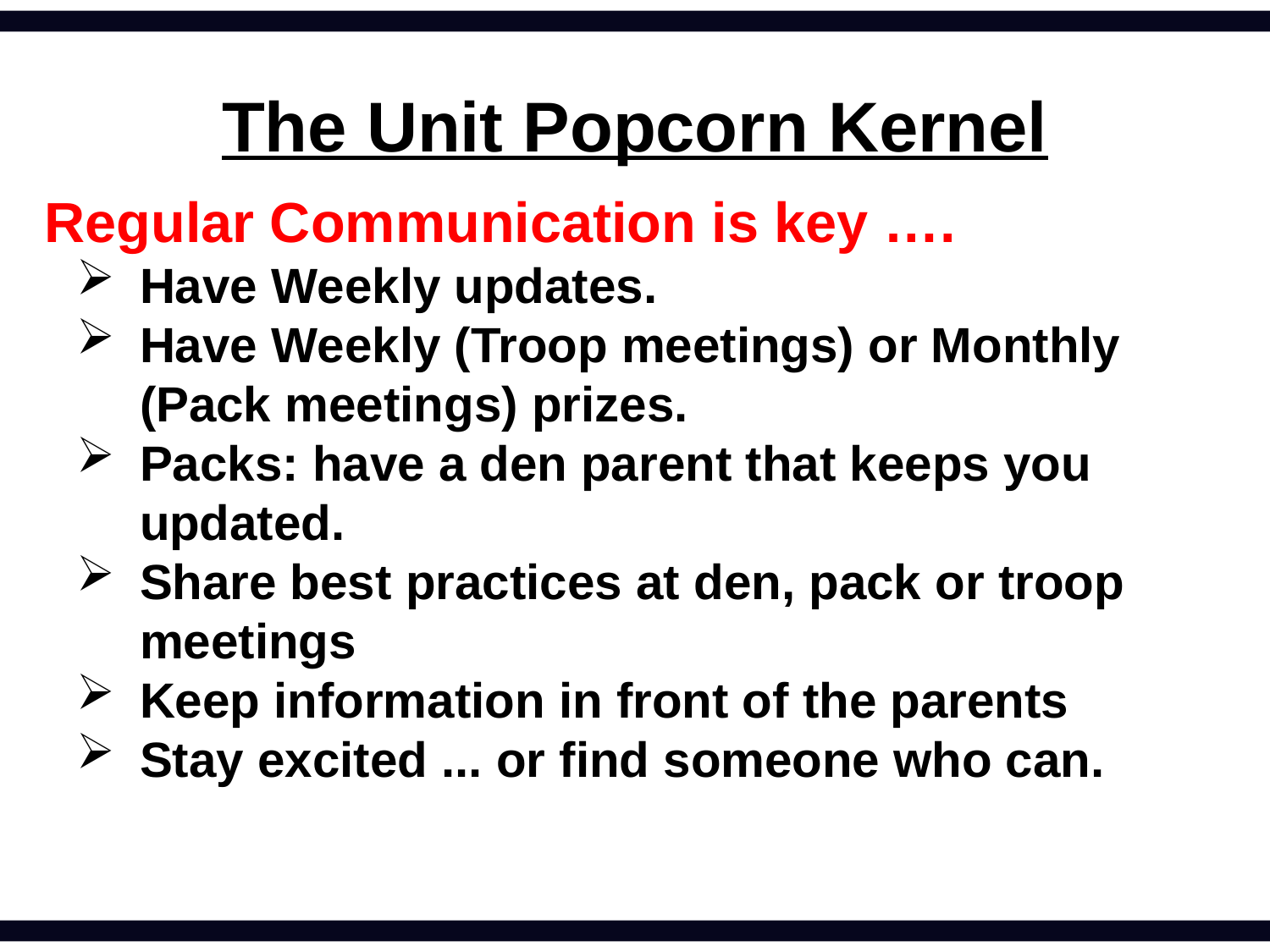

The Unit Popcorn Kernel
Regular Communication is key ….
Have Weekly updates.
Have Weekly (Troop meetings) or Monthly (Pack meetings) prizes.
Packs: have a den parent that keeps you updated.
Share best practices at den, pack or troop meetings
Keep information in front of the parents
Stay excited ... or find someone who can.